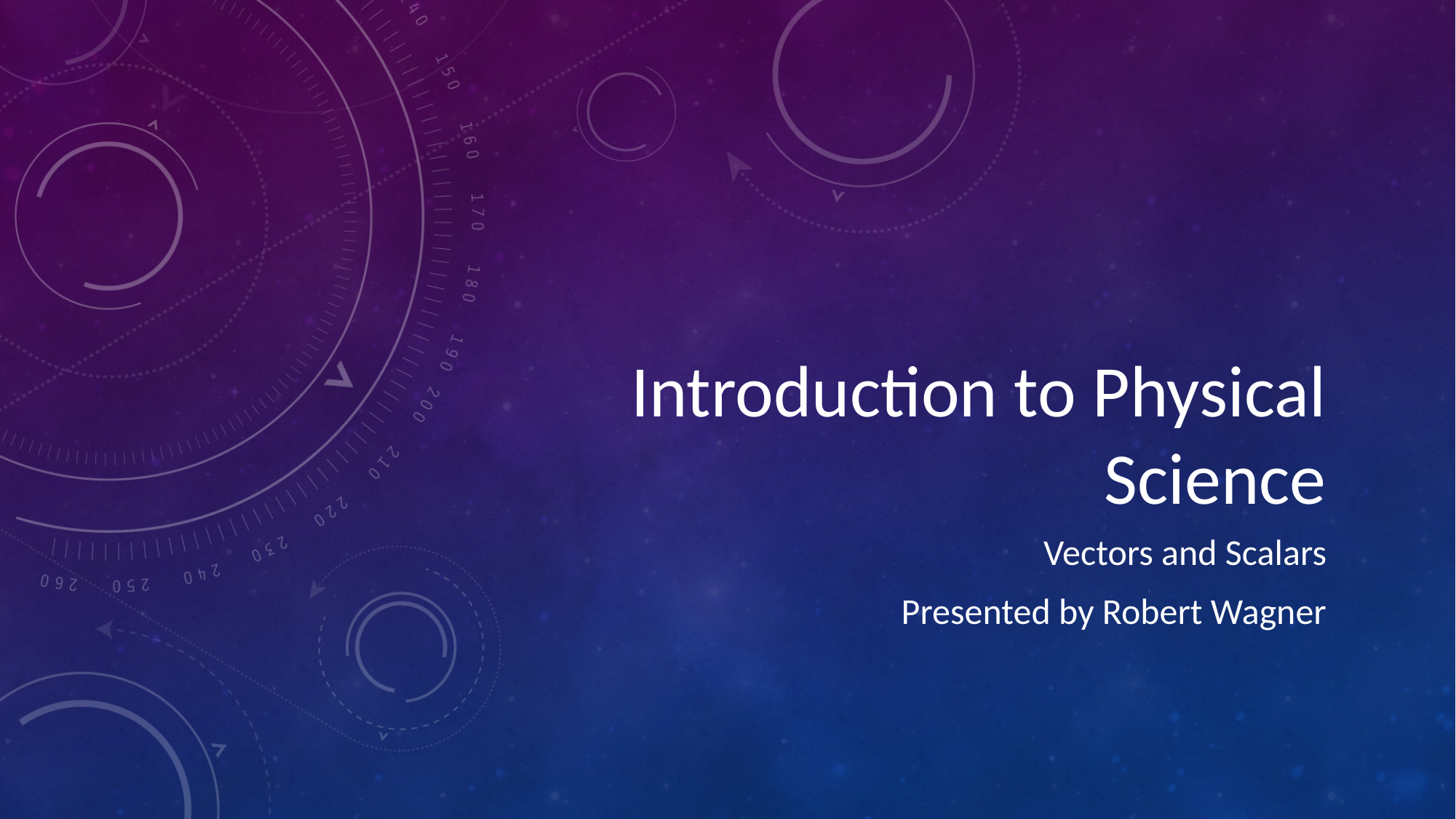

# Introduction to Physical Science
Vectors and Scalars
Presented by Robert Wagner